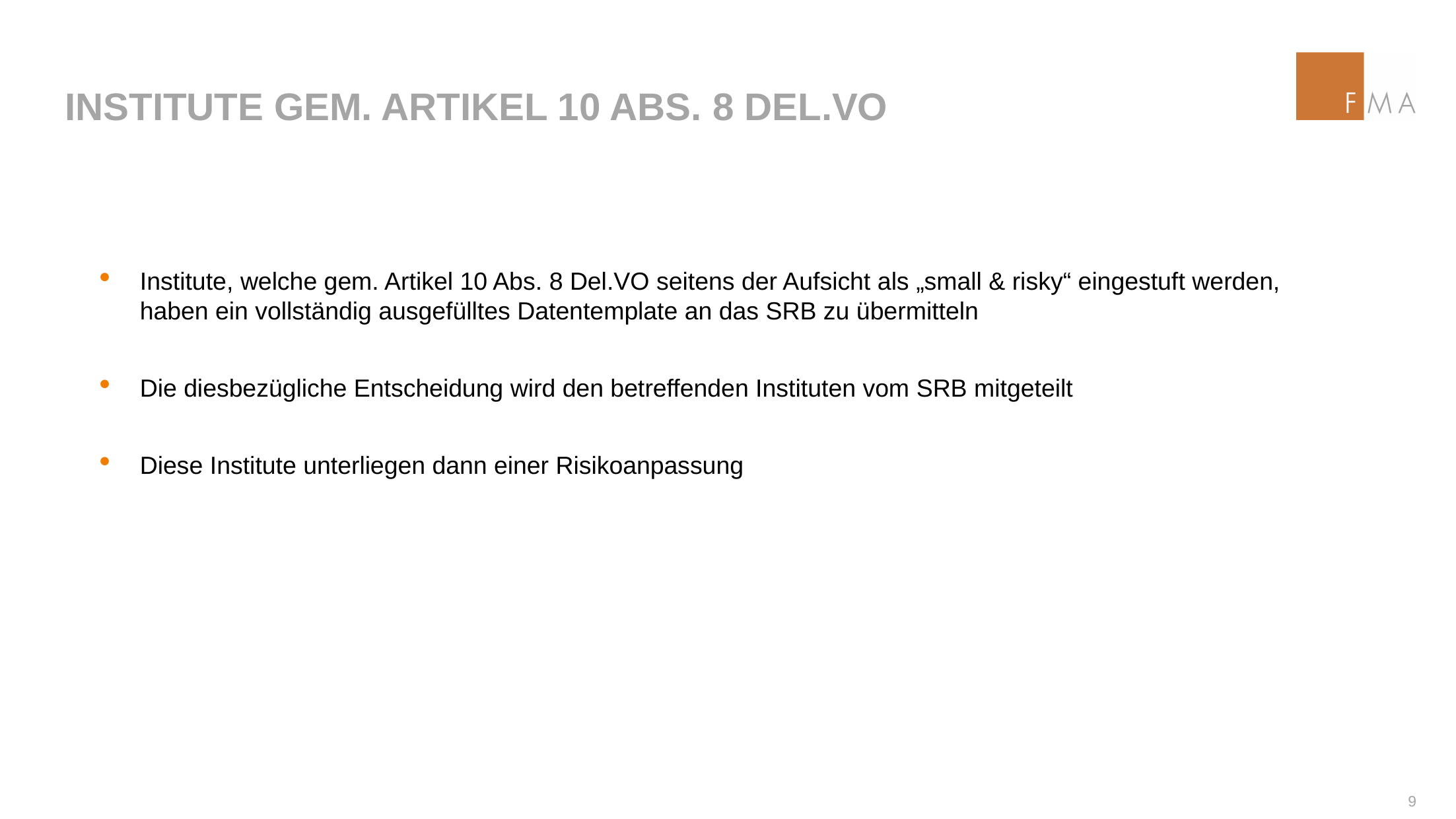

# Institute gem. Artikel 10 Abs. 8 Del.VO
Institute, welche gem. Artikel 10 Abs. 8 Del.VO seitens der Aufsicht als „small & risky“ eingestuft werden, haben ein vollständig ausgefülltes Datentemplate an das SRB zu übermitteln

Die diesbezügliche Entscheidung wird den betreffenden Instituten vom SRB mitgeteilt

Diese Institute unterliegen dann einer Risikoanpassung

9